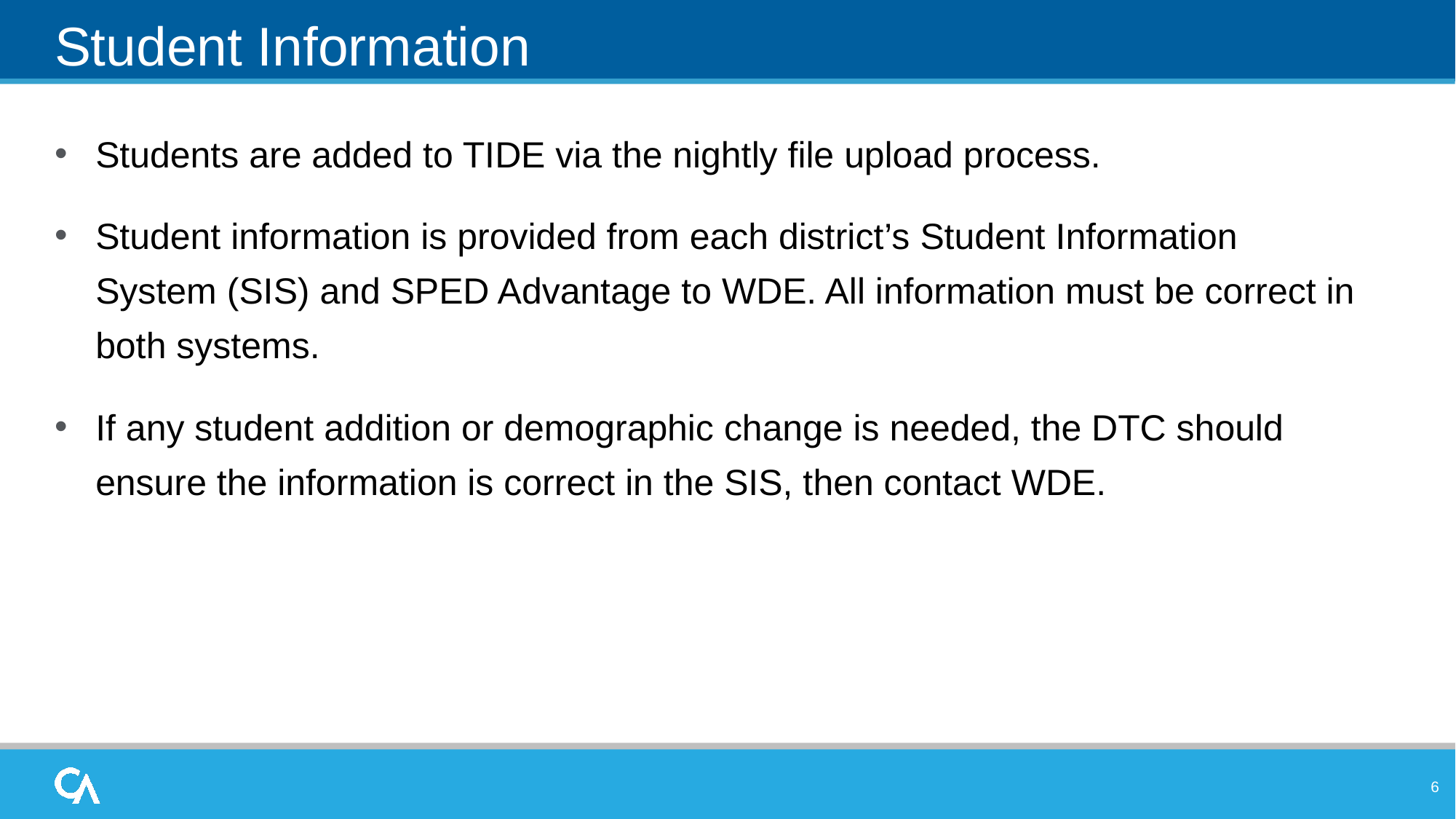

# Student Information
Students are added to TIDE via the nightly file upload process.
Student information is provided from each district’s Student Information System (SIS) and SPED Advantage to WDE. All information must be correct in both systems.
If any student addition or demographic change is needed, the DTC should ensure the information is correct in the SIS, then contact WDE.
6